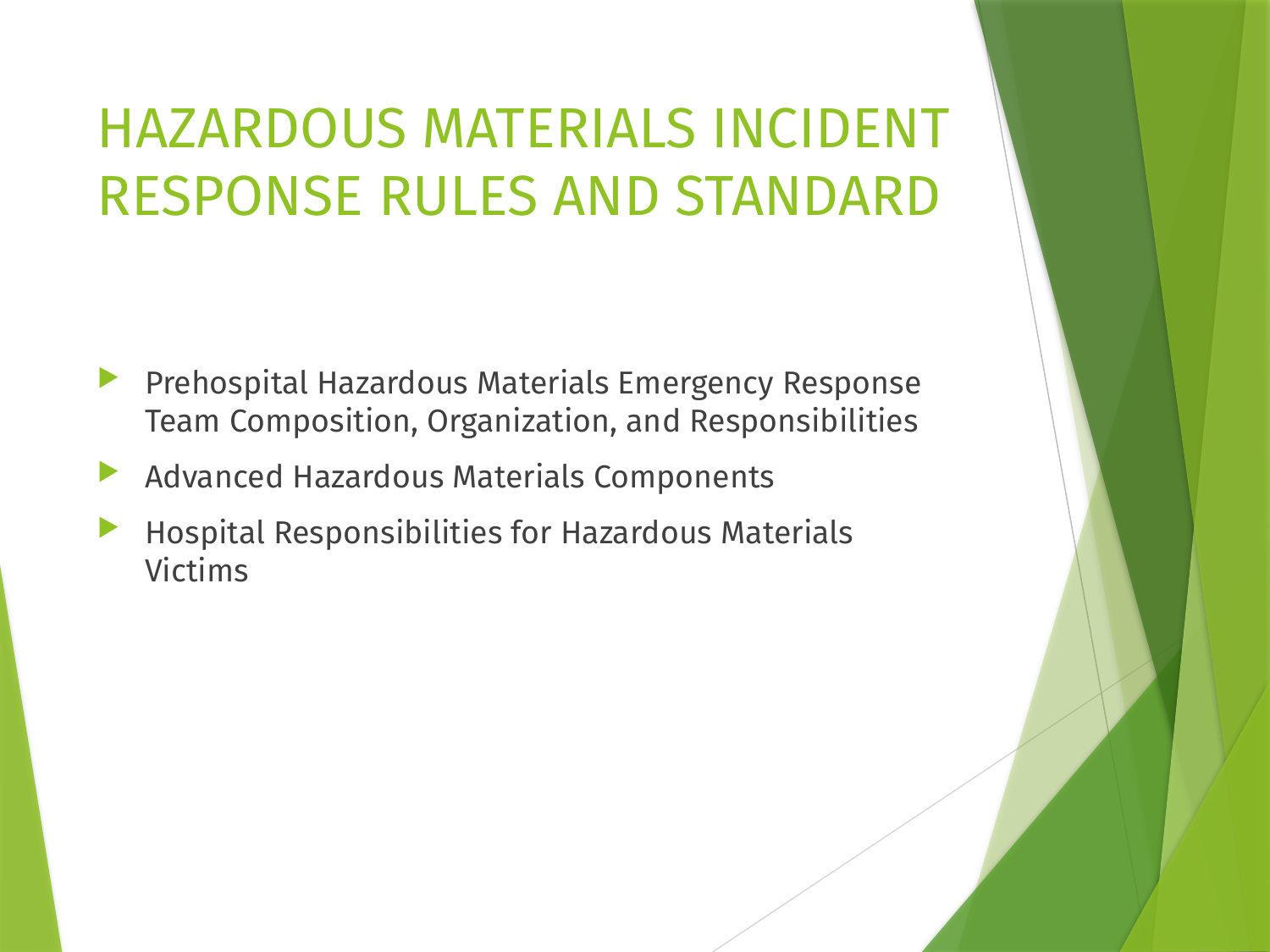

# HAZARDOUS MATERIALS INCIDENT RESPONSE RULES AND STANDARD

Prehospital Hazardous Materials Emergency Response Team Composition, Organization, and Responsibilities
Advanced Hazardous Materials Components
Hospital Responsibilities for Hazardous Materials Victims